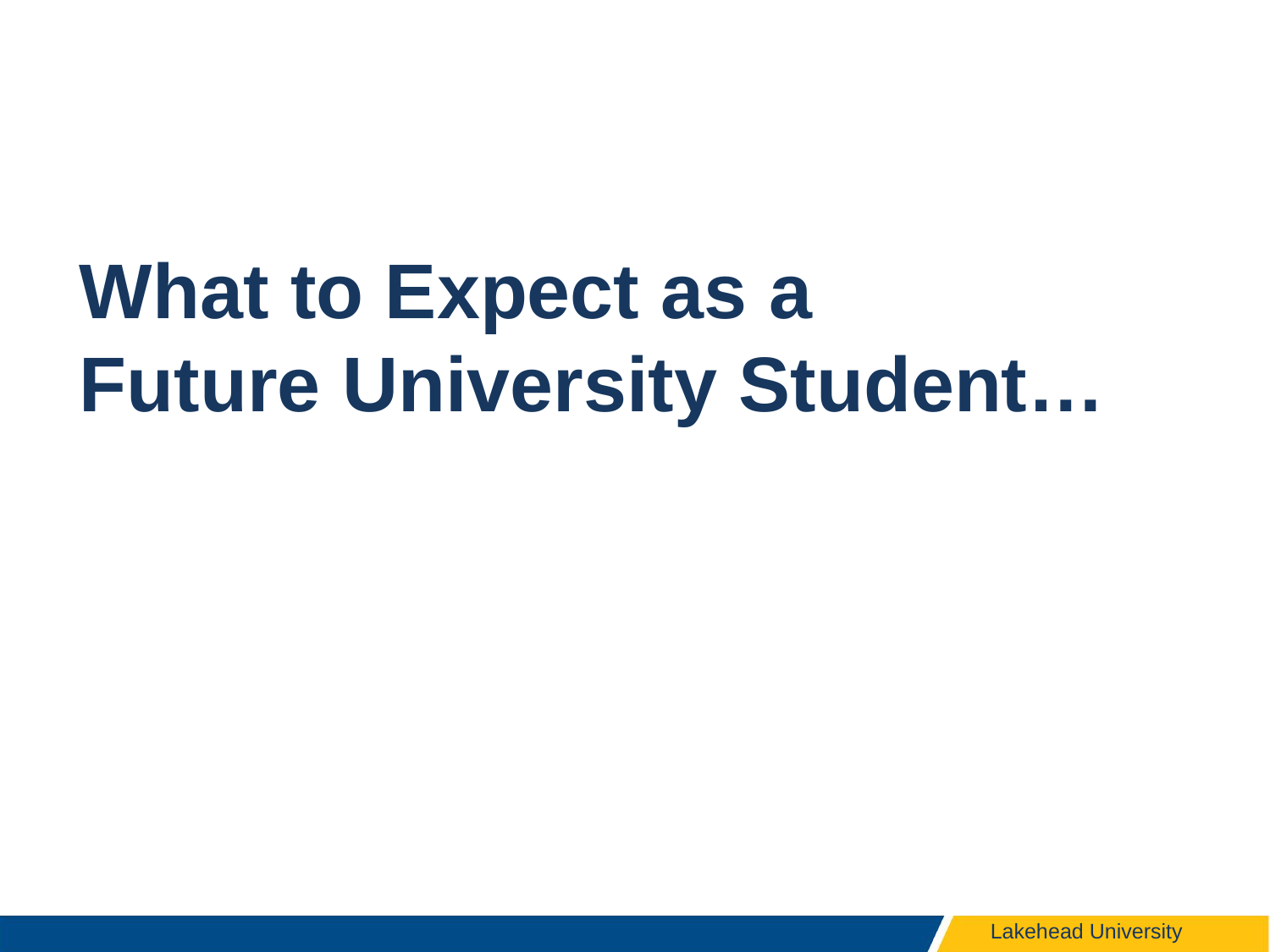

# What to Expect as a Future University Student…